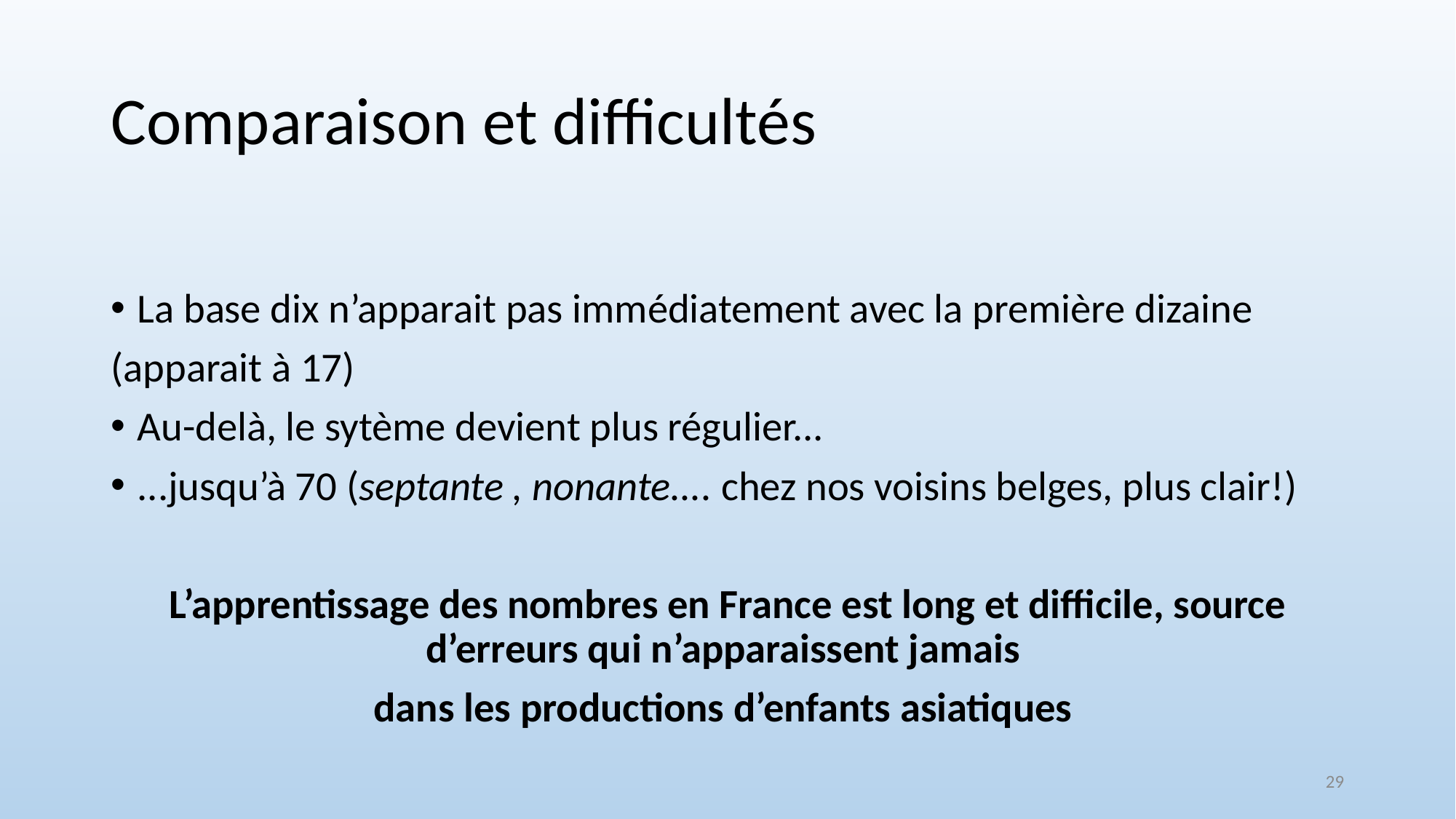

# Comparaison et difficultés

La base dix n’apparait pas immédiatement avec la première dizaine
(apparait à 17)
Au-delà, le sytème devient plus régulier...
...jusqu’à 70 (septante , nonante.... chez nos voisins belges, plus clair!)

L’apprentissage des nombres en France est long et difficile, source d’erreurs qui n’apparaissent jamais
dans les productions d’enfants asiatiques
29